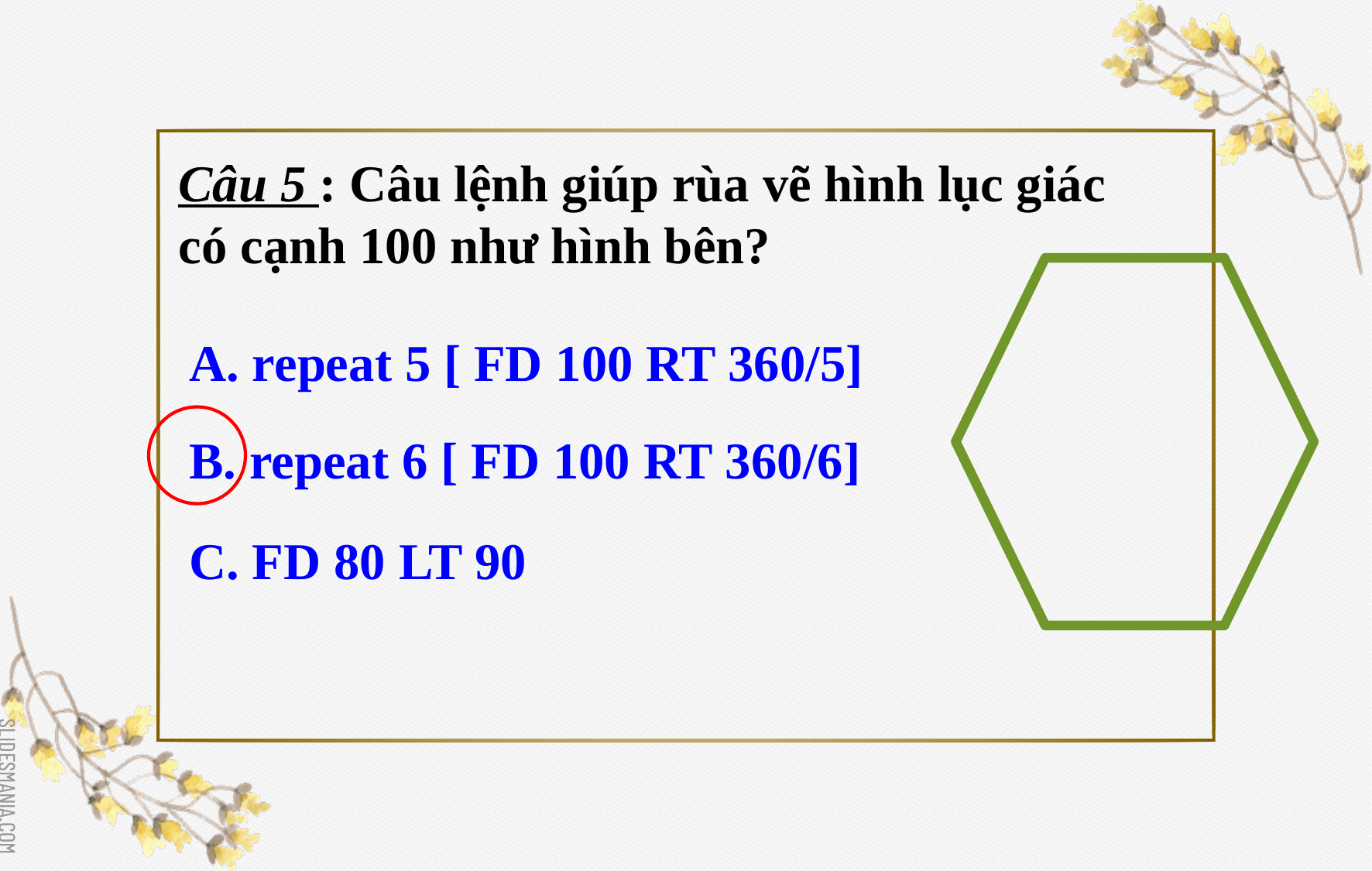

Câu 5 : Câu lệnh giúp rùa vẽ hình lục giác có cạnh 100 như hình bên?

	  A. repeat 5 [ FD 100 RT 360/5]

	  B. repeat 6 [ FD 100 RT 360/6]

	  C. FD 80 LT 90